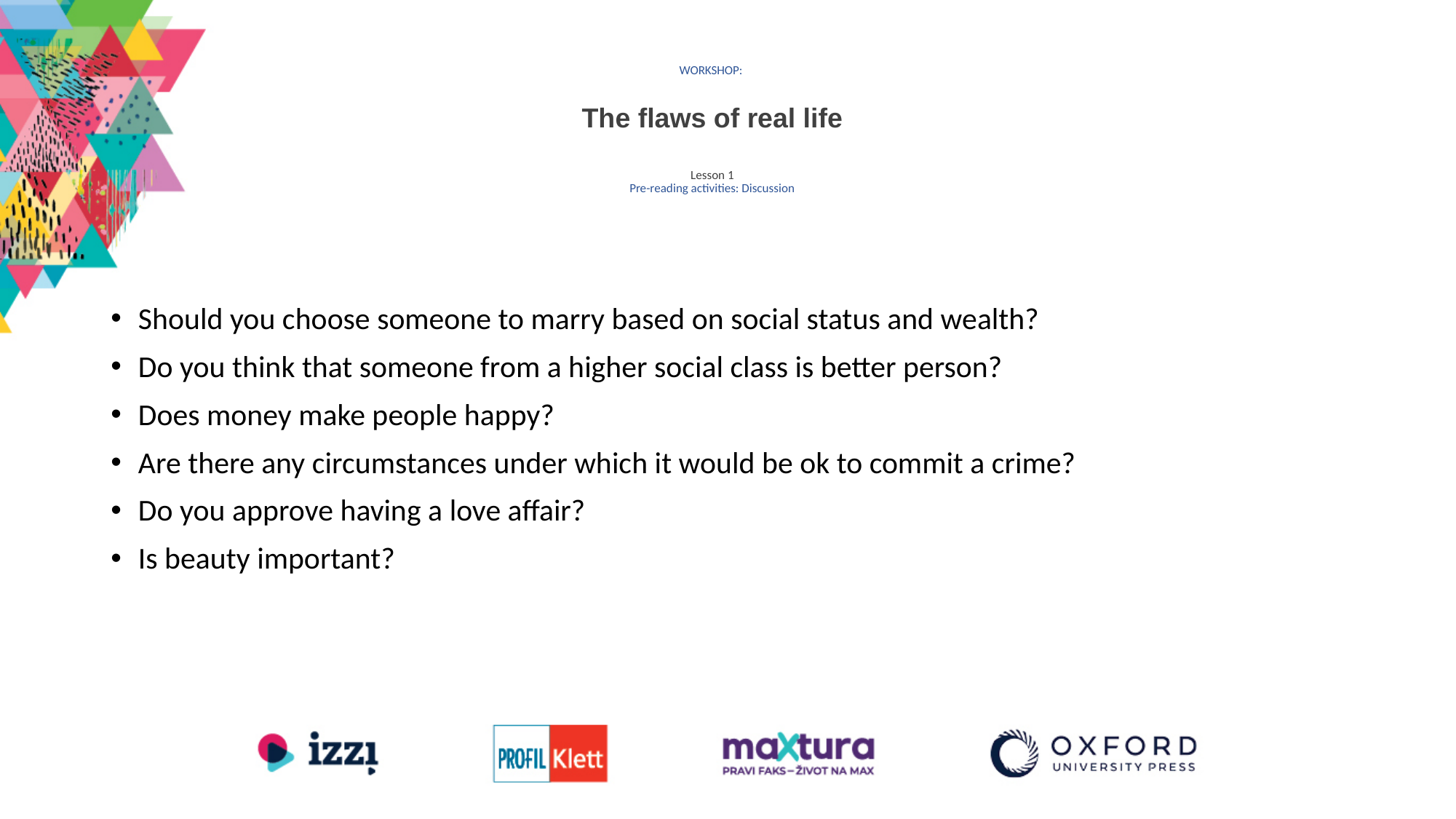

# WORKSHOP: The flaws of real life Lesson 1 Pre-reading activities: Discussion
Should you choose someone to marry based on social status and wealth?
Do you think that someone from a higher social class is better person?
Does money make people happy?
Are there any circumstances under which it would be ok to commit a crime?
Do you approve having a love affair?
Is beauty important?